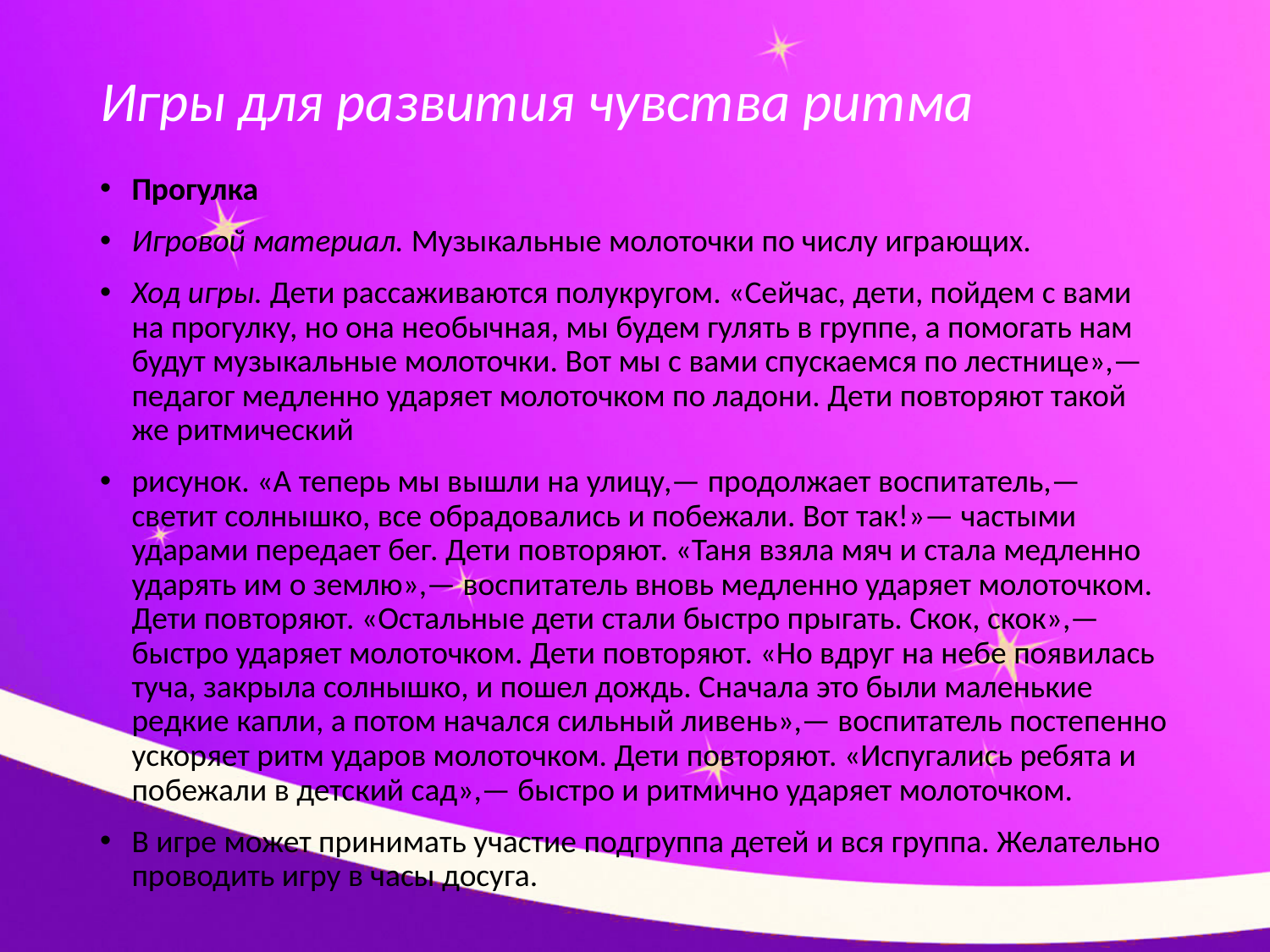

# Игры для развития чувства ритма
Прогулка
Игровой материал. Музыкальные молоточки по числу игра­ющих.
Ход игры. Дети рассаживаются полукругом. «Сейчас, дети, пойдем с вами на прогулку, но она необычная, мы будем гулять в группе, а помогать нам будут музыкальные молоточки. Вот мы с вами спускаемся по лестнице»,— педагог медленно ударяет молоточком по ладони. Дети повторяют такой же ритмический
рисунок. «А теперь мы вышли на улицу,— продолжает воспи­татель,— светит солнышко, все обрадовались и побежали. Вот так!»— частыми ударами передает бег. Дети повторяют. «Таня взяла мяч и стала медленно ударять им о землю»,— воспита­тель вновь медленно ударяет молоточком. Дети повторяют. «Ос­тальные дети стали быстро прыгать. Скок, скок»,— быстро уда­ряет молоточком. Дети повторяют. «Но вдруг на небе появи­лась туча, закрыла солнышко, и пошел дождь. Сначала это были маленькие редкие капли, а потом начался сильный ливень»,— воспитатель постепенно ускоряет ритм ударов молоточком. Дети повторяют. «Испугались ребята и побежали в детский сад»,— быстро и ритмично ударяет молоточком.
В игре может принимать участие подгруппа детей и вся группа. Желательно проводить игру в часы досуга.